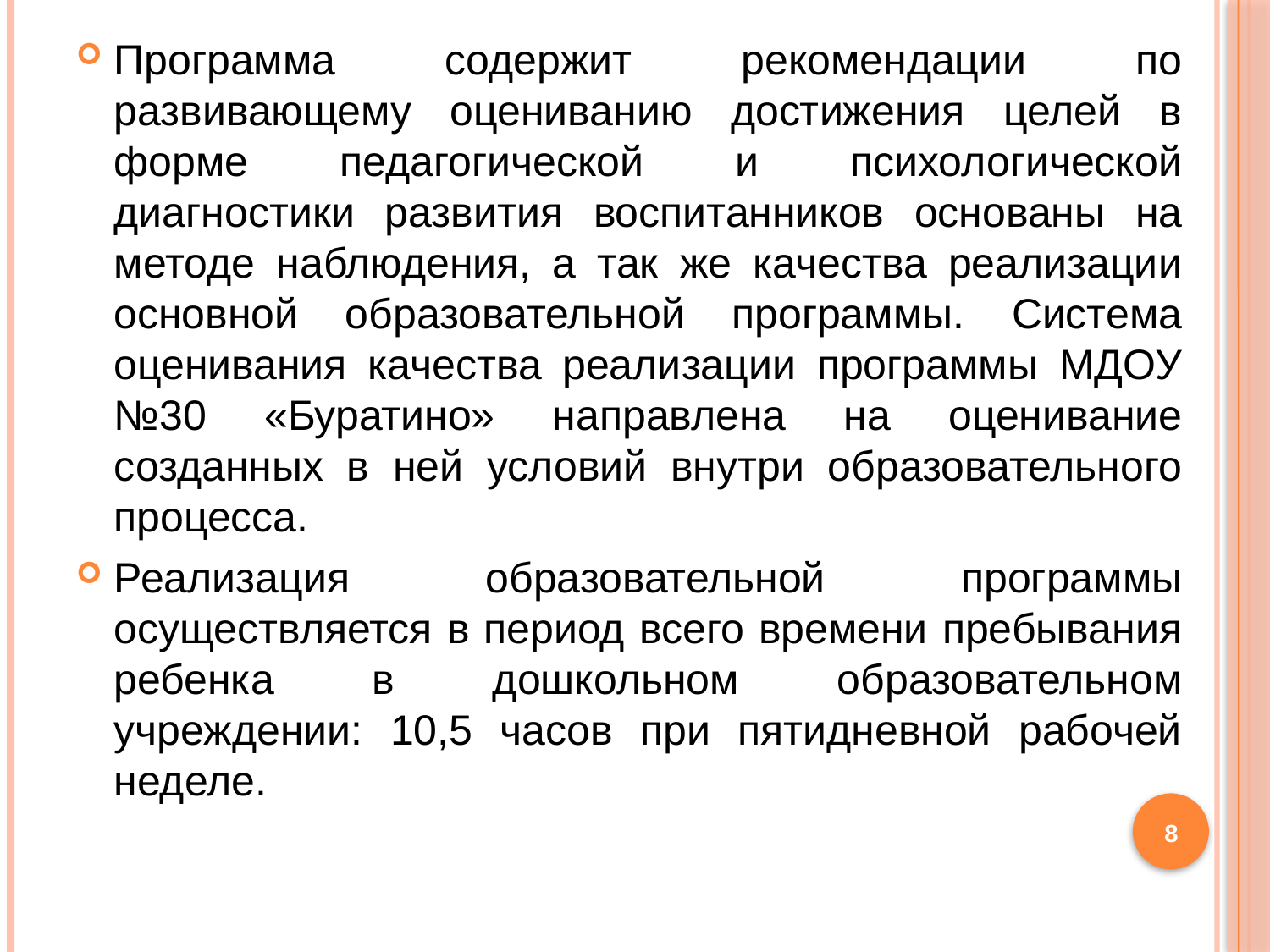

Программа содержит рекомендации по развивающему оцениванию достижения целей в форме педагогической и психологической диагностики развития воспитанников основаны на методе наблюдения, а так же качества реализации основной образовательной программы. Система оценивания качества реализации программы МДОУ №30 «Буратино» направлена на оценивание созданных в ней условий внутри образовательного процесса.
Реализация образовательной программы осуществляется в период всего времени пребывания ребенка в дошкольном образовательном учреждении: 10,5 часов при пятидневной рабочей неделе.
8